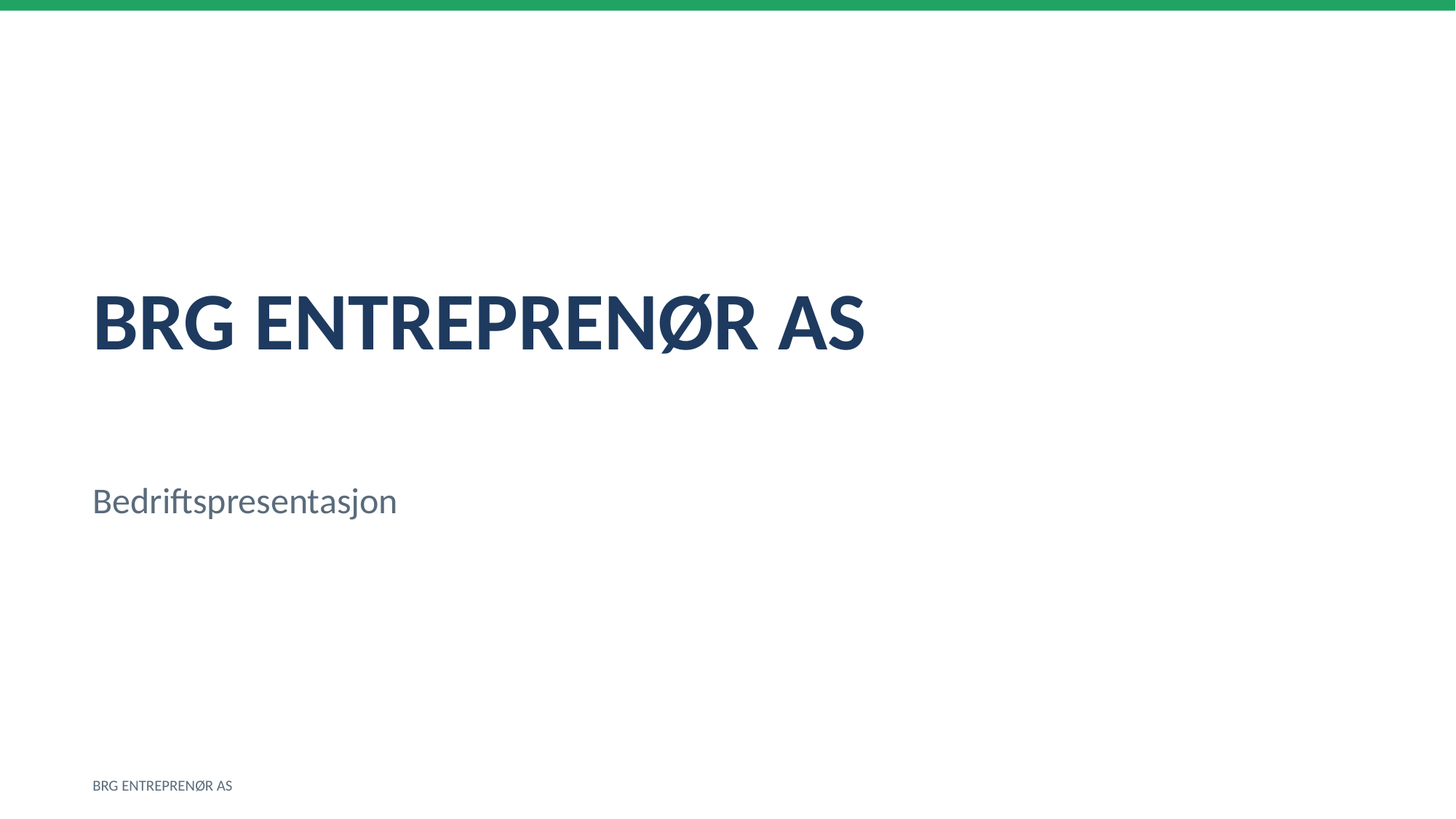

BRG ENTREPRENØR AS
Bedriftspresentasjon
BRG ENTREPRENØR AS